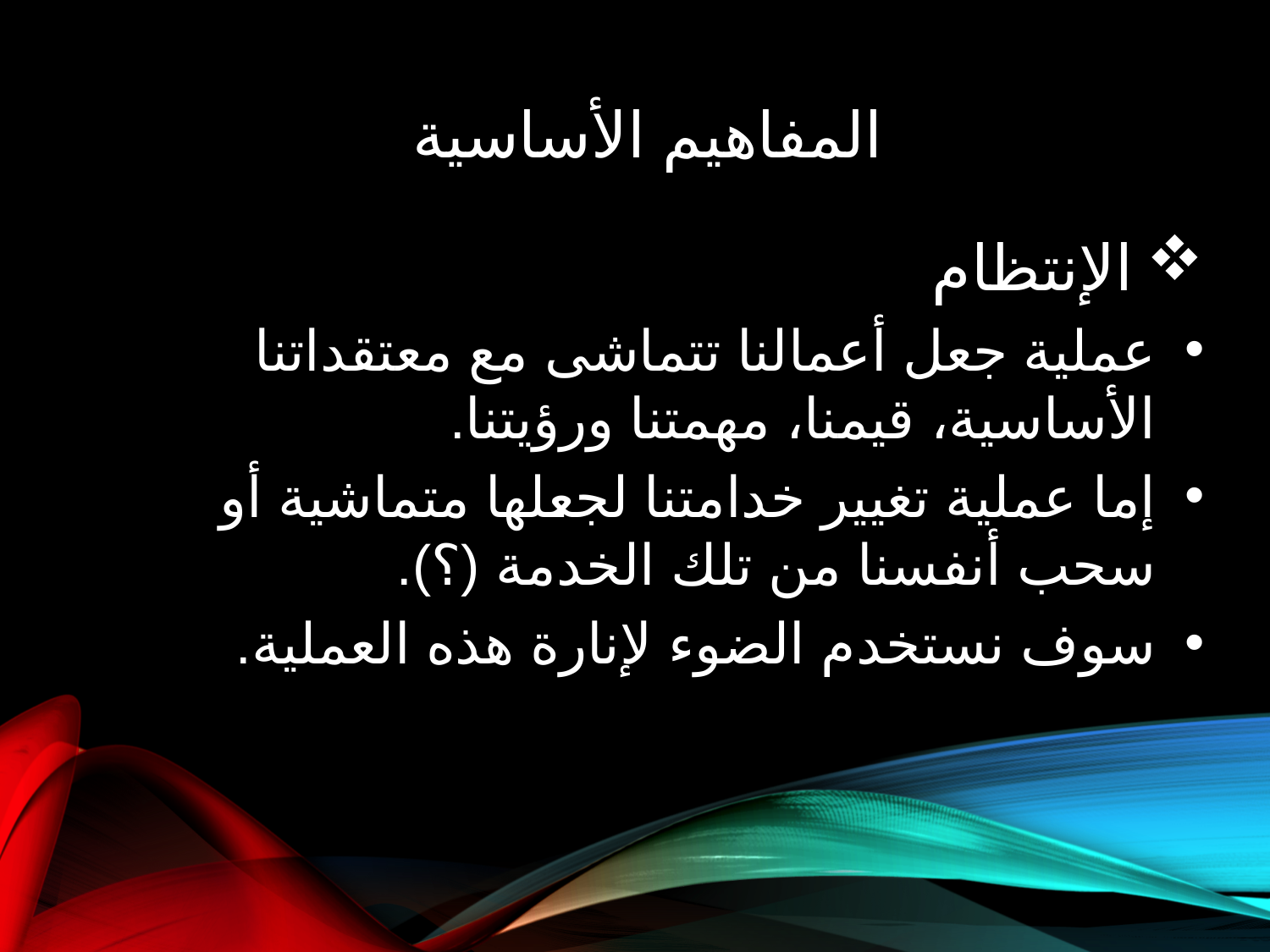

المفاهيم الأساسية
الإنتظام
عملية جعل أعمالنا تتماشى مع معتقداتنا الأساسية، قيمنا، مهمتنا ورؤيتنا.
إما عملية تغيير خدامتنا لجعلها متماشية أو سحب أنفسنا من تلك الخدمة (؟).
سوف نستخدم الضوء لإنارة هذه العملية.